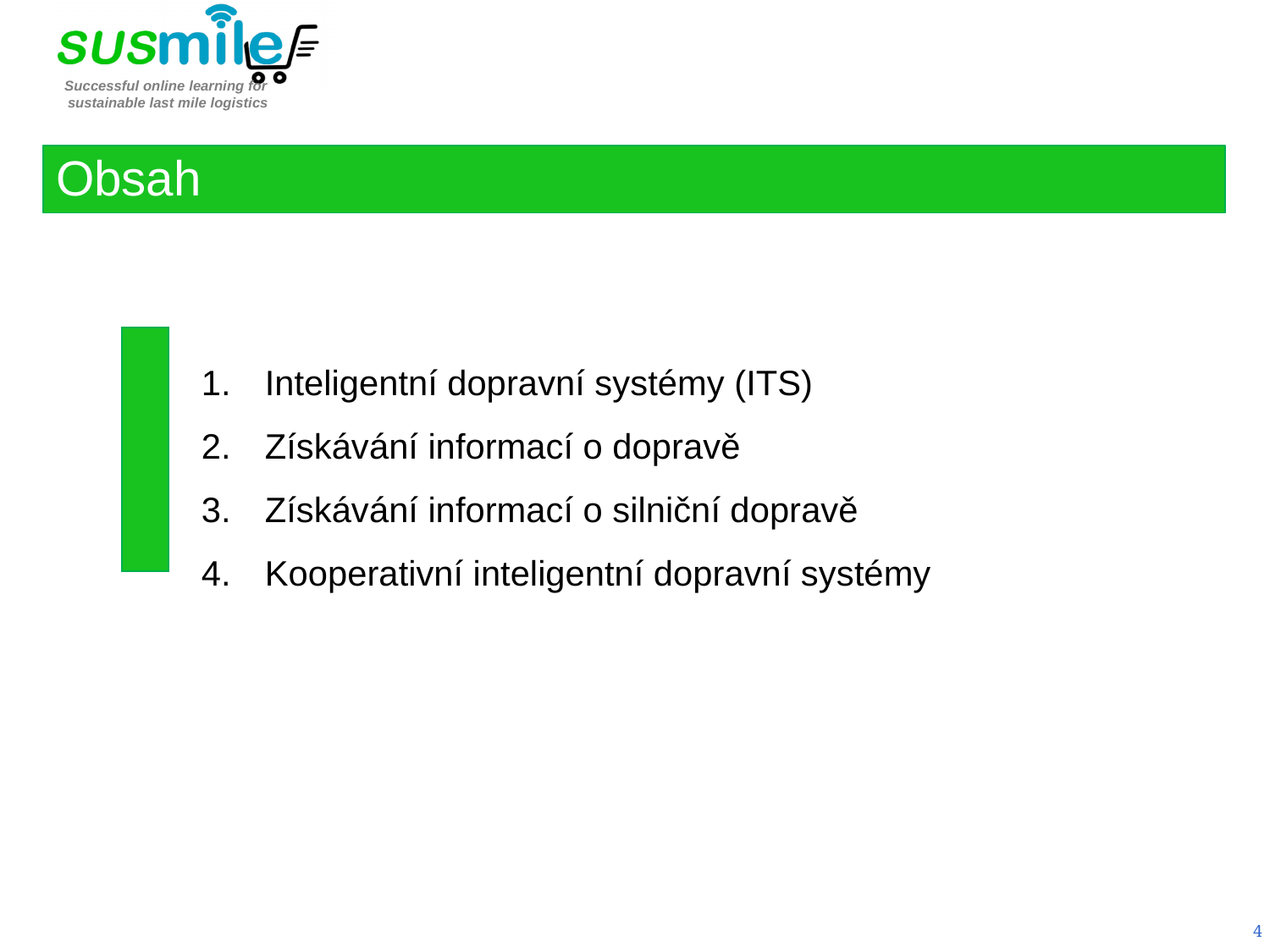

Obsah

Inteligentní dopravní systémy (ITS)
Získávání informací o dopravě
Získávání informací o silniční dopravě
Kooperativní inteligentní dopravní systémy
4